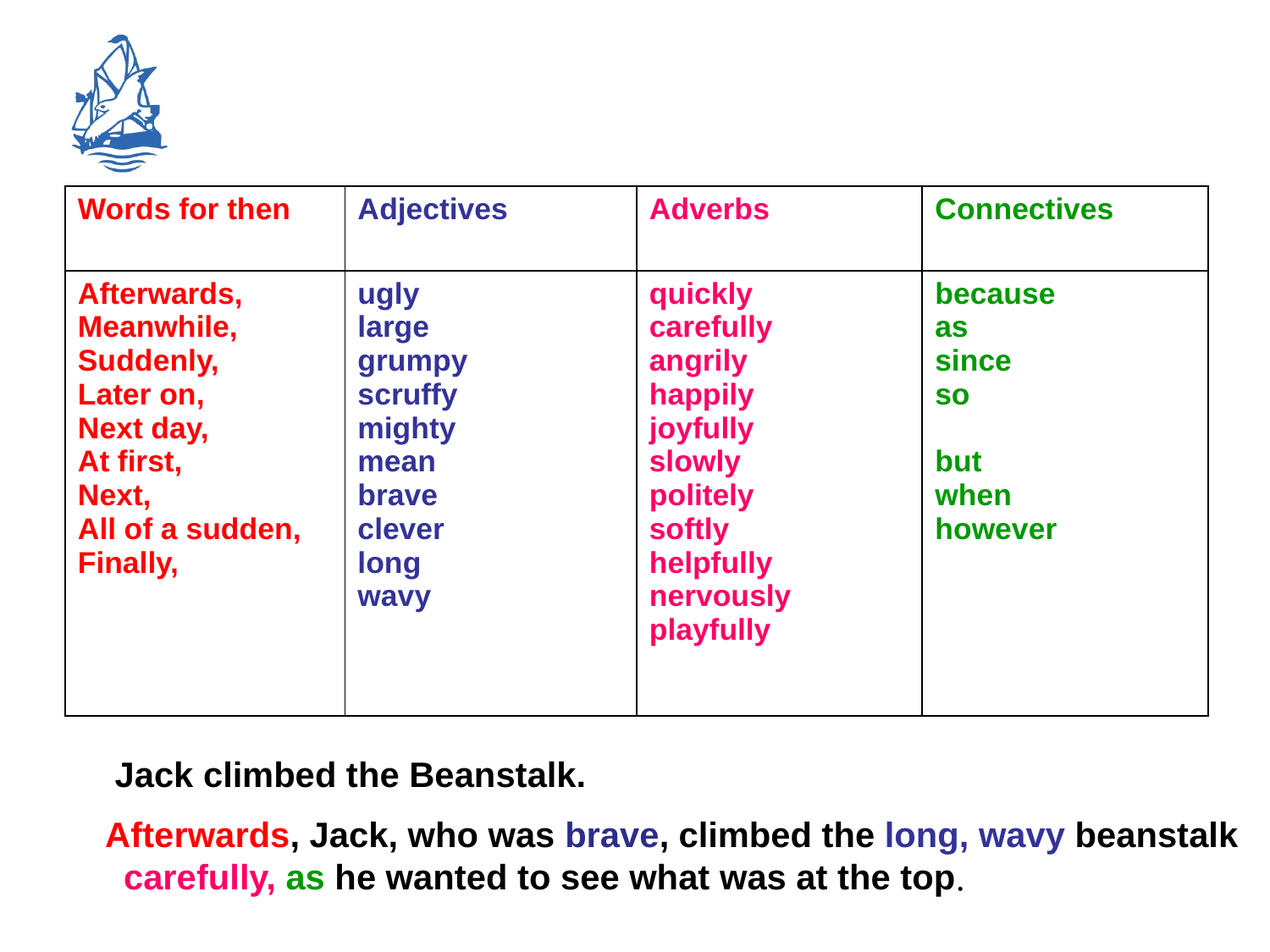

| Words for then | Adjectives | Adverbs | Connectives |
| --- | --- | --- | --- |
| Afterwards, Meanwhile, Suddenly, Later on, Next day, At first, Next, All of a sudden, Finally, | ugly large grumpy scruffy mighty mean brave clever long wavy | quickly carefully angrily happily joyfully slowly politely softly helpfully nervously playfully | because as since so but when however |
    Jack climbed the Beanstalk.
   Afterwards, Jack, who was brave, climbed the long, wavy beanstalk carefully, as he wanted to see what was at the top.